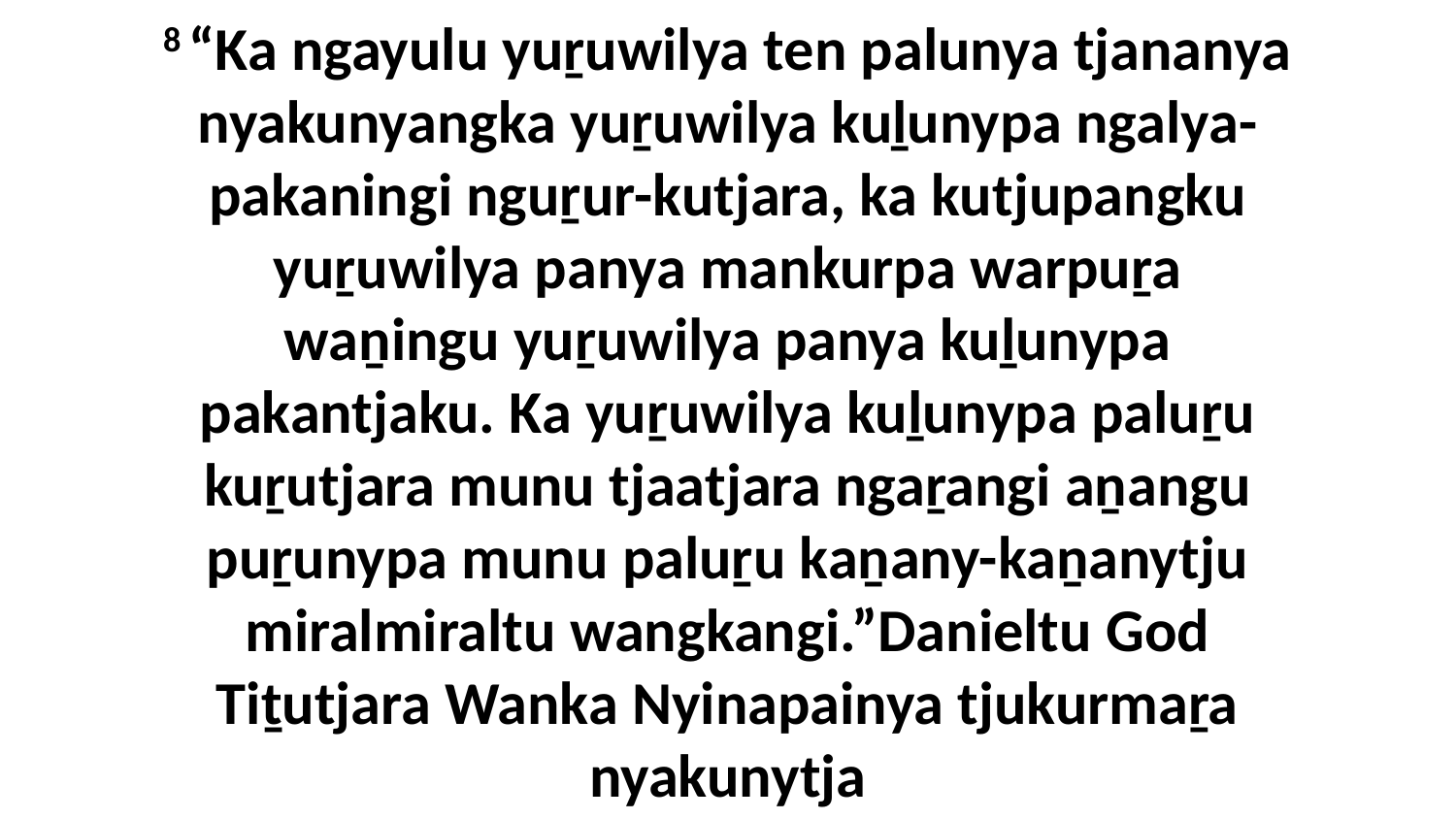

8 “Ka ngayulu yuṟuwilya ten palunya tjananya nyakunyangka yuṟuwilya kuḻunypa ngalya-pakaningi nguṟur-kutjara, ka kutjupangku yuṟuwilya panya mankurpa warpuṟa waṉingu yuṟuwilya panya kuḻunypa pakantjaku. Ka yuṟuwilya kuḻunypa paluṟu kuṟutjara munu tjaatjara ngaṟangi aṉangu puṟunypa munu paluṟu kaṉany-kaṉanytju miralmiraltu wangkangi.”Danieltu God Tiṯutjara Wanka Nyinapainya tjukurmaṟa nyakunytja